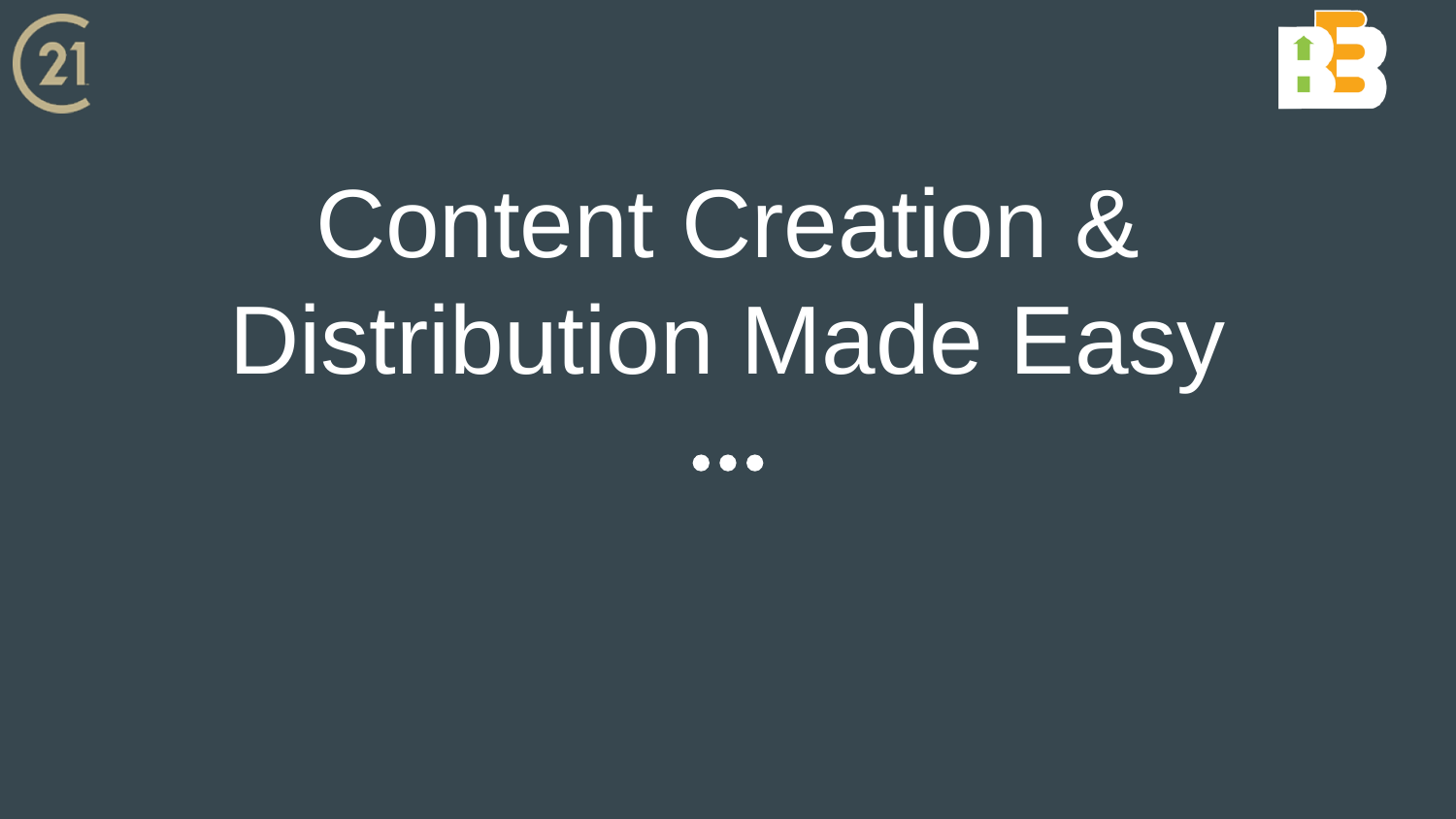

# Content Creation & Distribution Made Easy